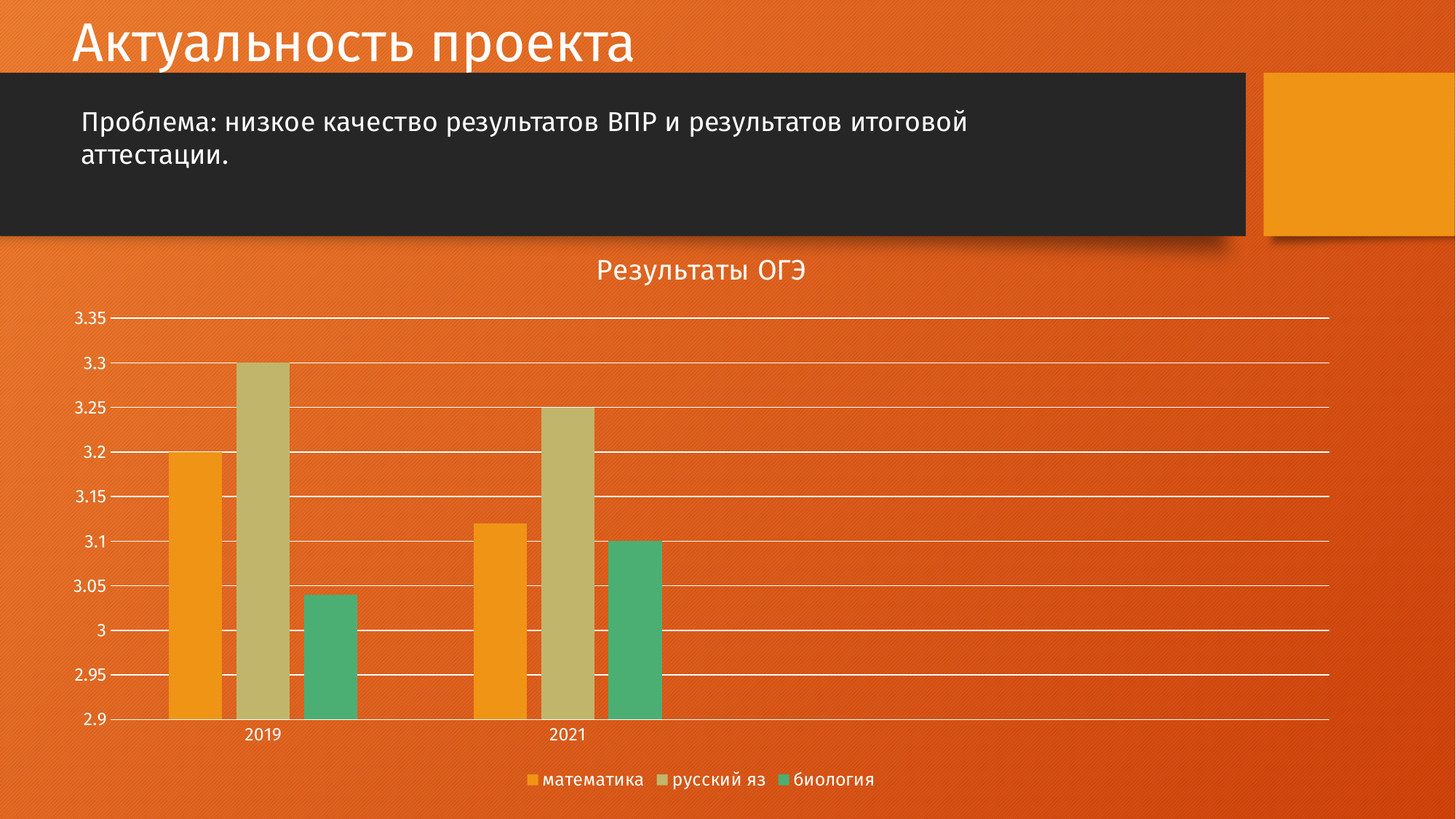

# Актуальность проекта
Проблема: низкое качество результатов ВПР и результатов итоговой аттестации.

### Chart: Результаты ОГЭ

| Category | математика | русский яз | биология |
|---|---|---|---|
| 2019 | 3.2 | 3.3 | 3.04 |
| 2021 | 3.12 | 3.25 | 3.1 |
|  | None | None | None |
|  | None | None | None |